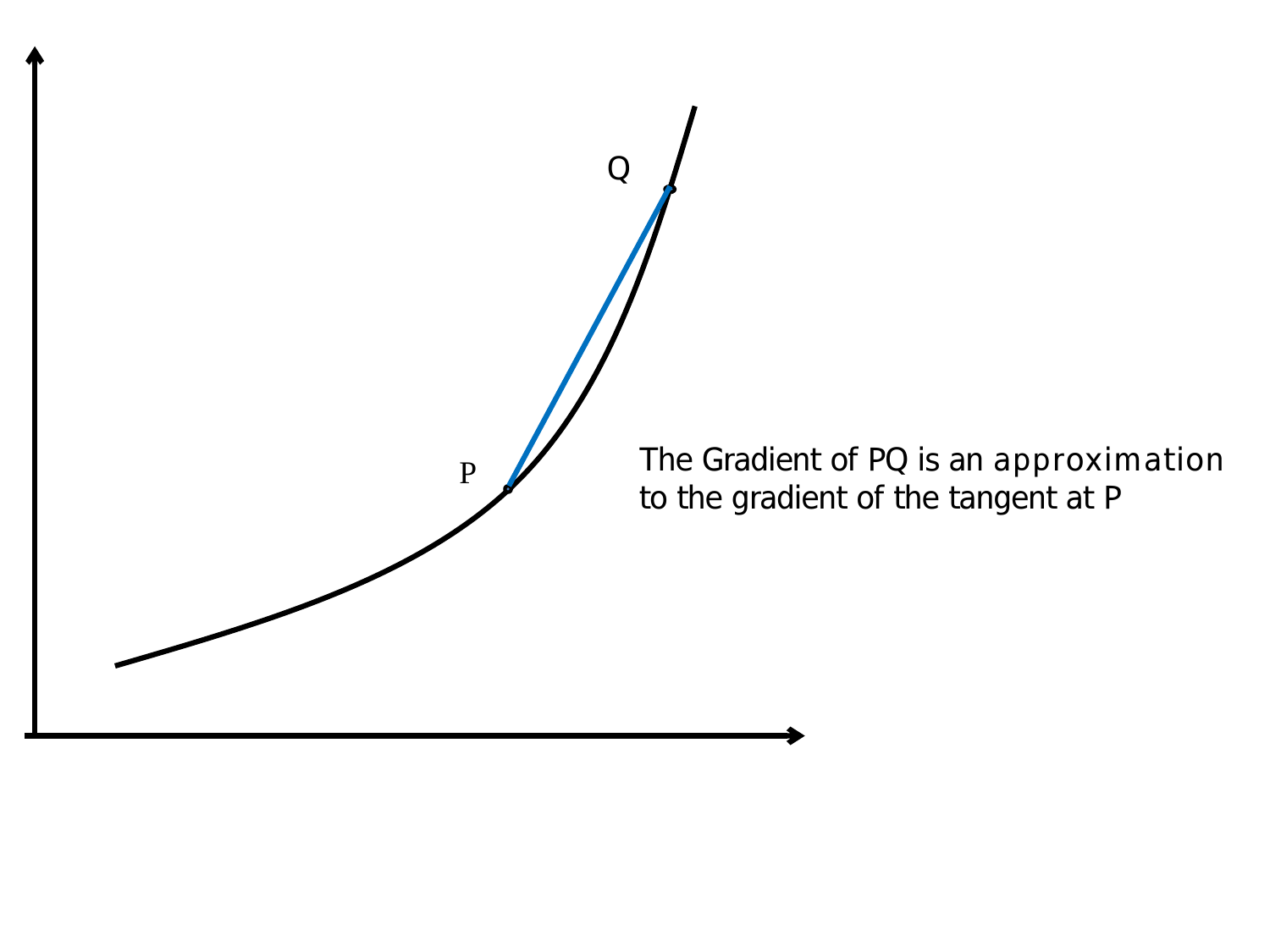

Q

The Gradient of PQ is an approximation to the gradient of the tangent at P
P